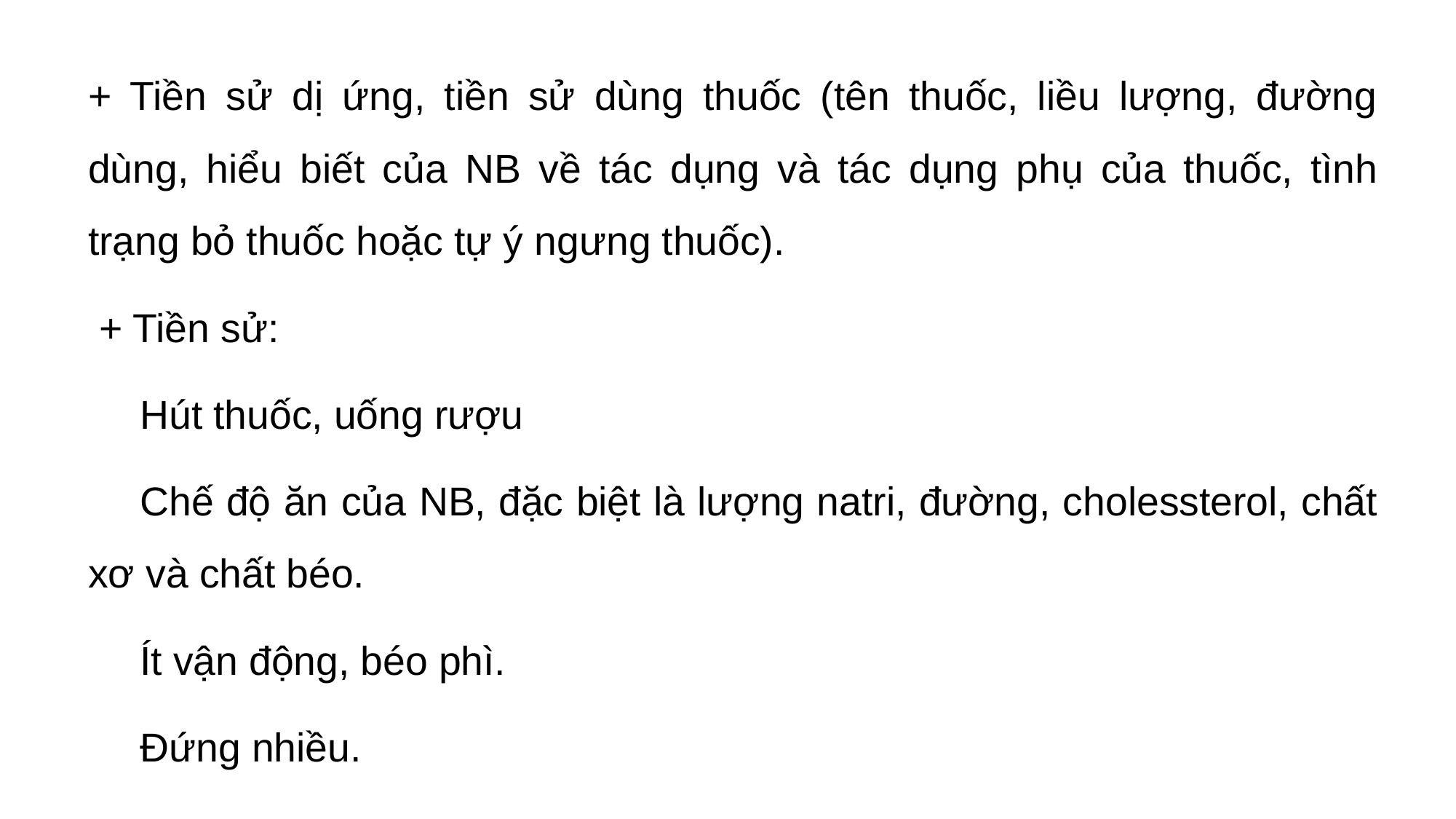

+ Tiền sử dị ứng, tiền sử dùng thuốc (tên thuốc, liều lượng, đường dùng, hiểu biết của NB về tác dụng và tác dụng phụ của thuốc, tình trạng bỏ thuốc hoặc tự ý ngưng thuốc).
 + Tiền sử:
Hút thuốc, uống rượu
Chế độ ăn của NB, đặc biệt là lượng natri, đường, cholessterol, chất xơ và chất béo.
Ít vận động, béo phì.
Đứng nhiều.